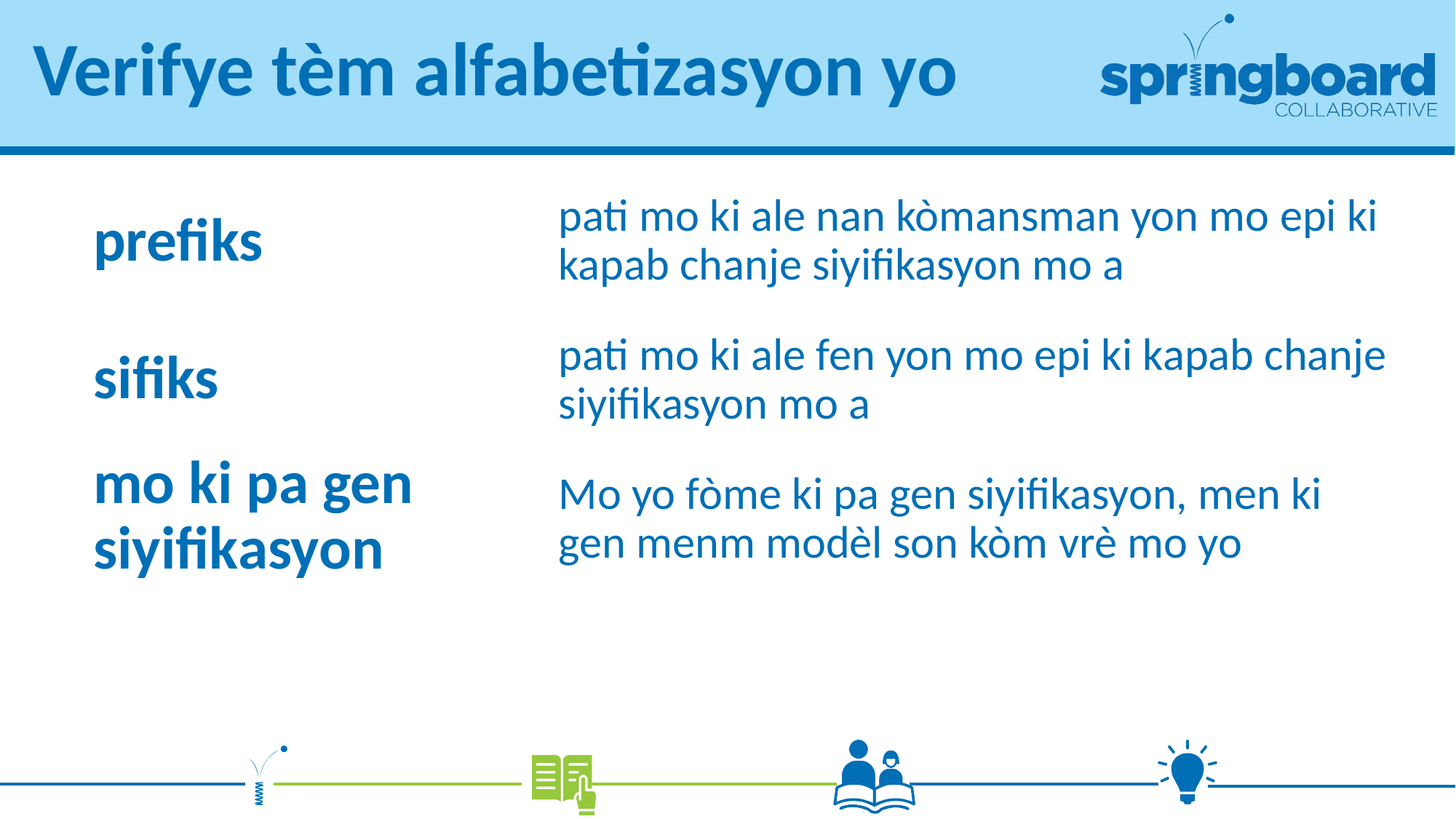

# Verifye tèm alfabetizasyon yo
pati mo ki ale nan kòmansman yon mo epi ki kapab chanje siyifikasyon mo a
prefiks
sifiks
pati mo ki ale fen yon mo epi ki kapab chanje siyifikasyon mo a
mo ki pa gen siyifikasyon
Mo yo fòme ki pa gen siyifikasyon, men ki gen menm modèl son kòm vrè mo yo